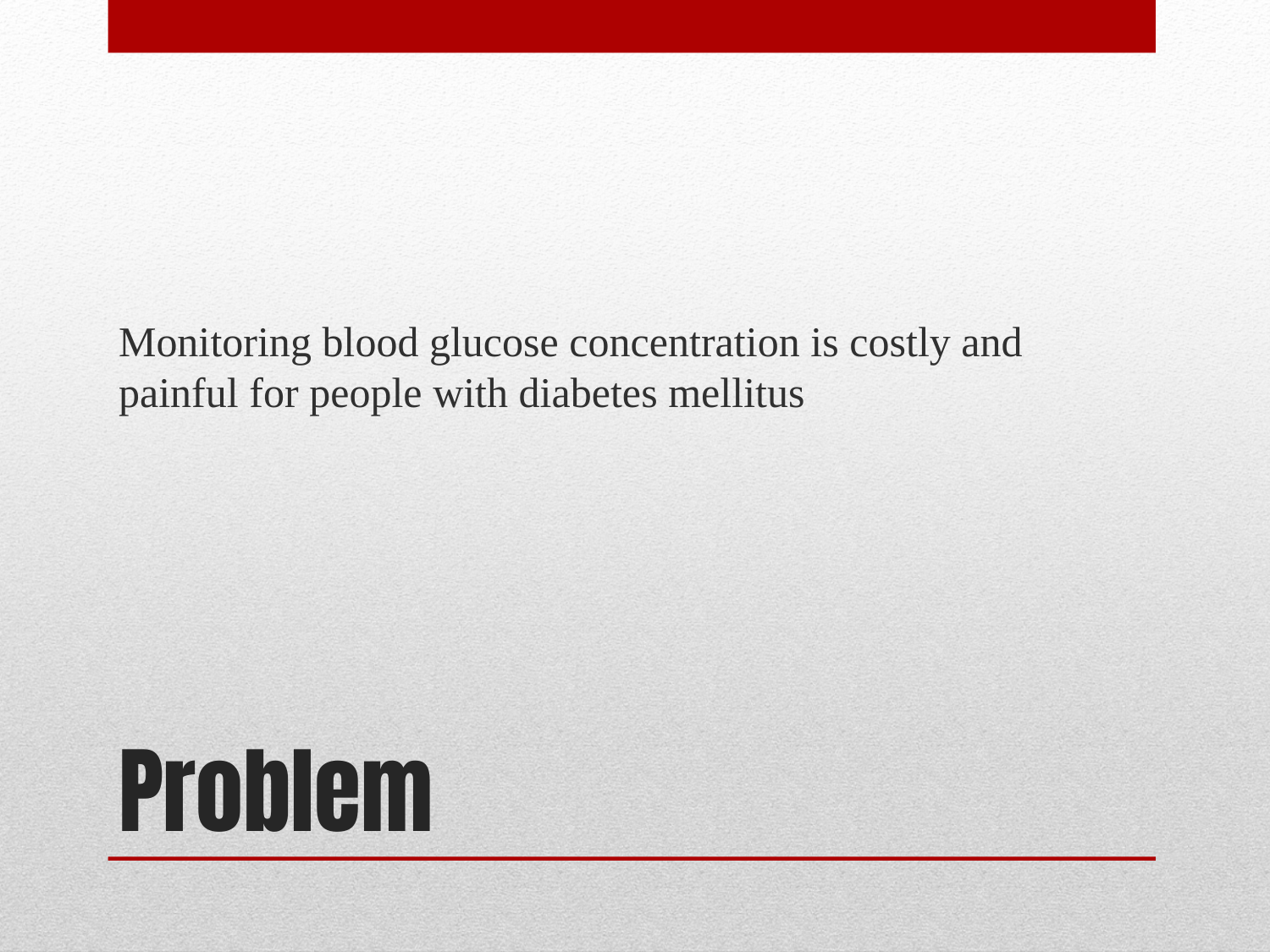

Monitoring blood glucose concentration is costly and painful for people with diabetes mellitus
# Problem